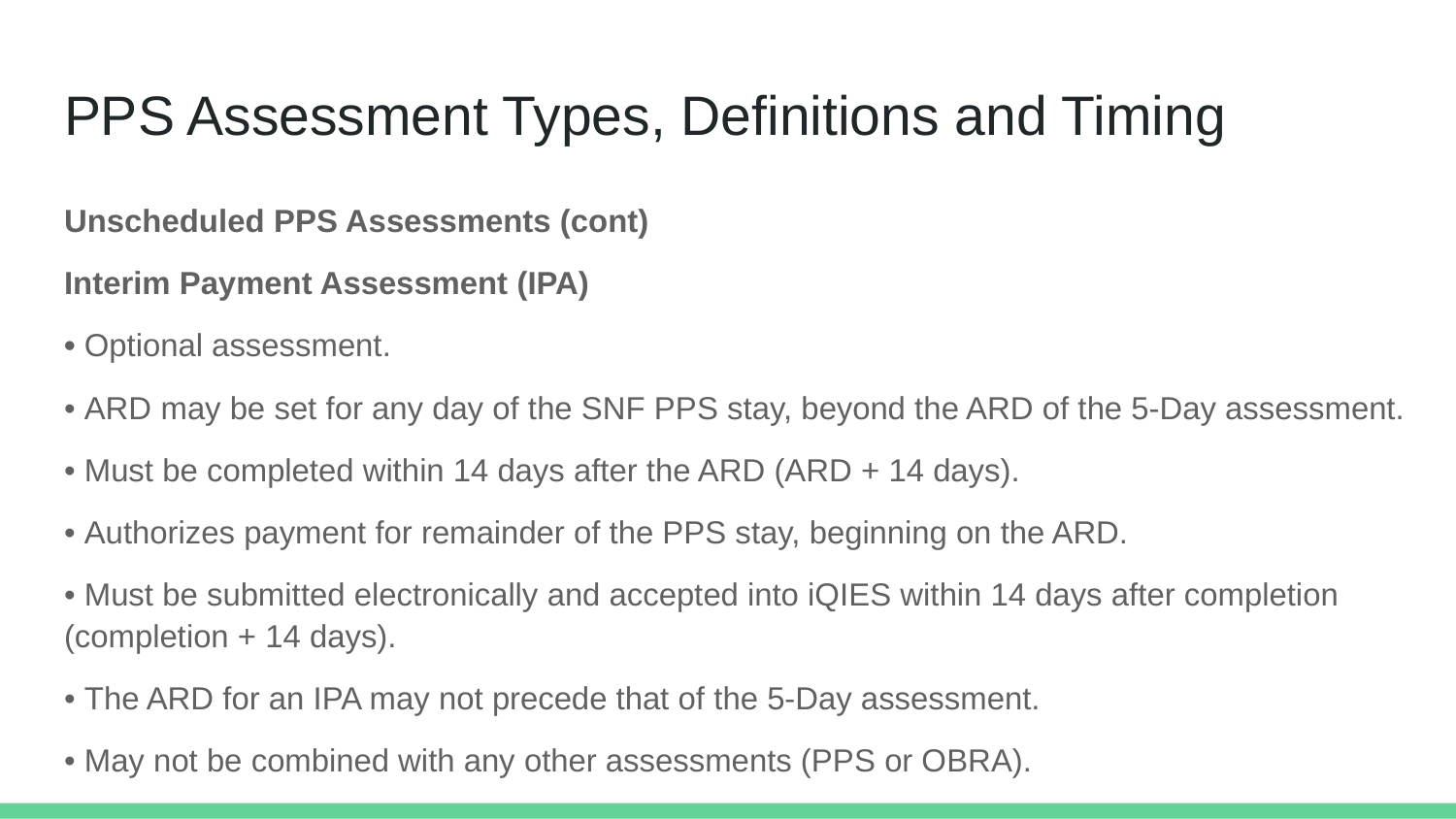

# PPS Assessment Types, Definitions and Timing
Unscheduled PPS Assessments (cont)
Interim Payment Assessment (IPA)
• Optional assessment.
• ARD may be set for any day of the SNF PPS stay, beyond the ARD of the 5-Day assessment.
• Must be completed within 14 days after the ARD (ARD + 14 days).
• Authorizes payment for remainder of the PPS stay, beginning on the ARD.
• Must be submitted electronically and accepted into iQIES within 14 days after completion (completion + 14 days).
• The ARD for an IPA may not precede that of the 5-Day assessment.
• May not be combined with any other assessments (PPS or OBRA).